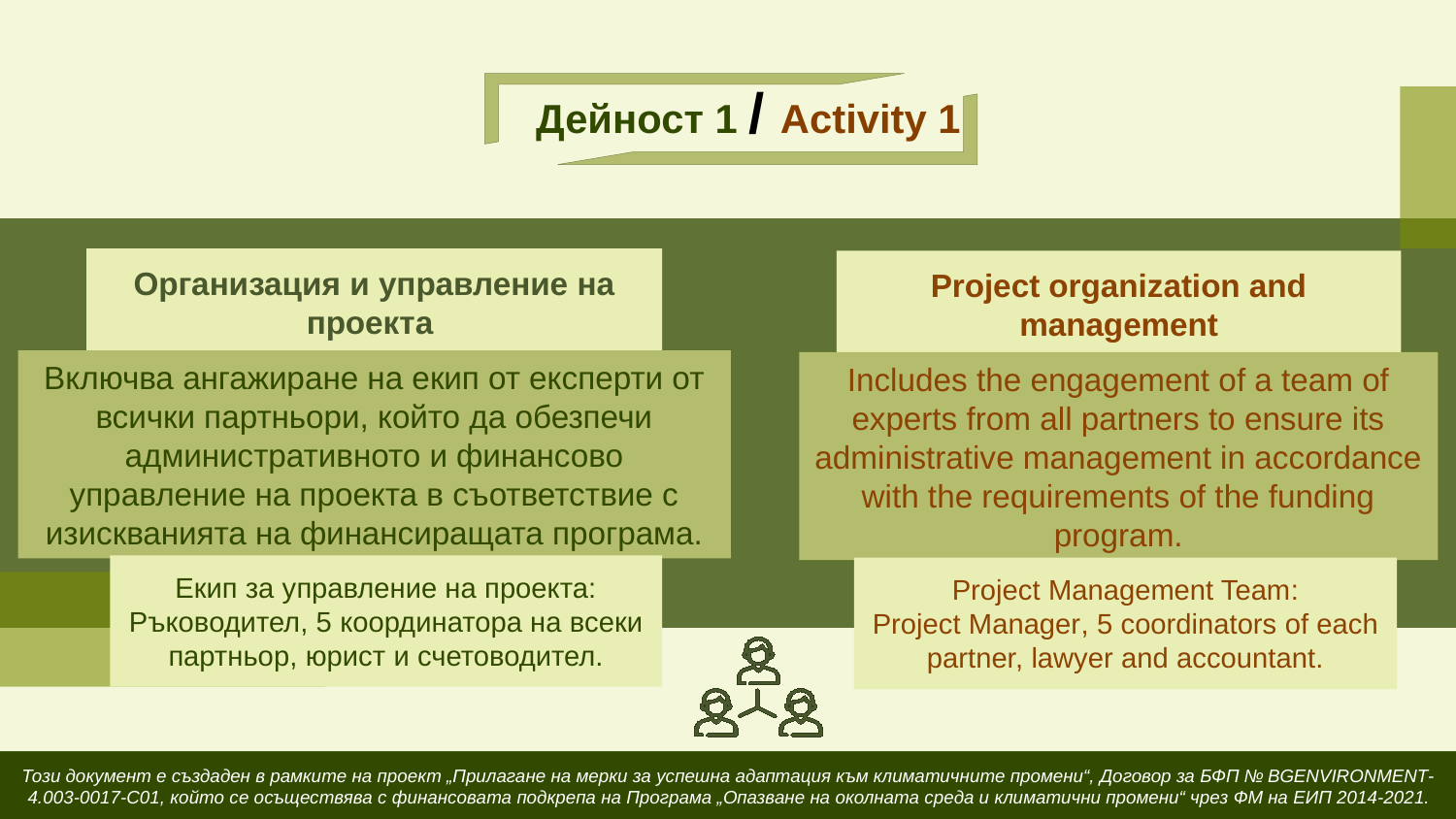

Дейност 1 / Activity 1

Организация и управление на проекта
Project organization and management
Включва ангажиране на екип от експерти от всички партньори, който да обезпечи административното и финансово управление на проекта в съответствие с изискванията на финансиращата програма.
Includes the engagement of a team of experts from all partners to ensure its administrative management in accordance with the requirements of the funding program.
Екип за управление на проекта:
Ръководител, 5 координатора на всеки партньор, юрист и счетоводител.
Project Management Team:
Project Manager, 5 coordinators of each partner, lawyer and accountant.

The “Implementation of measures for successful adaptation to climate change” under Program “Environmental Protection and Climate Change” benefits from a € 405 248.73 grant from Iceland, Liechtenstein and Norway through the EEA Grants.
Този документ е създаден в рамките на проект „Прилагане на мерки за успешна адаптация към климатичните промени“, Договор за БФП № BGENVIRONMENT-4.003-0017-С01, който се осъществява с финансовата подкрепа на Програма „Опазване на околната среда и климатични промени“ чрез ФМ на ЕИП 2014-2021.